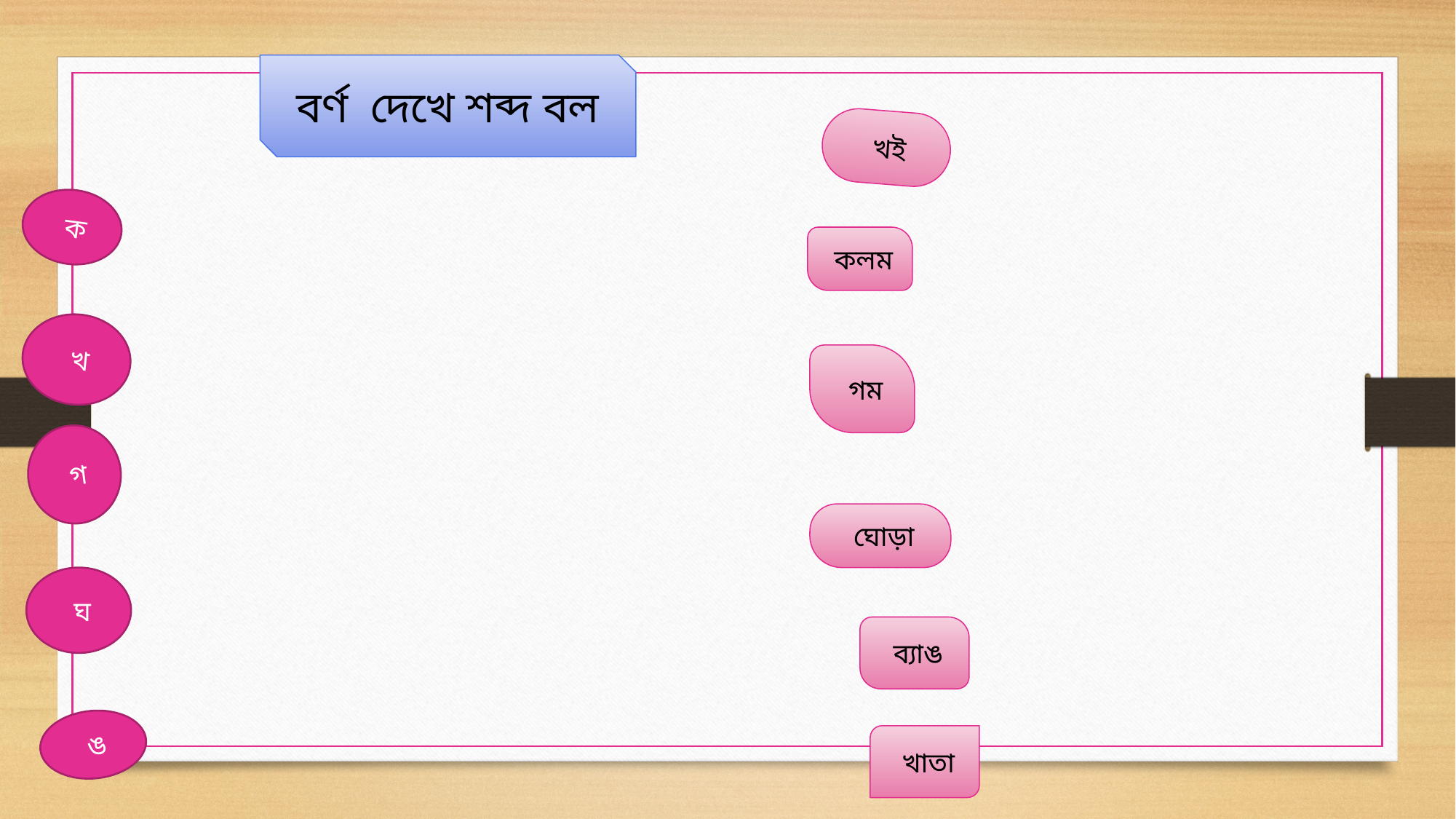

বর্ণ  দেখে শব্দ বল
 খই
 ক
 কলম
 খ
 গম
 গ
 ঘোড়া
 ঘ
 ব্যাঙ
 ঙ
 খাতা